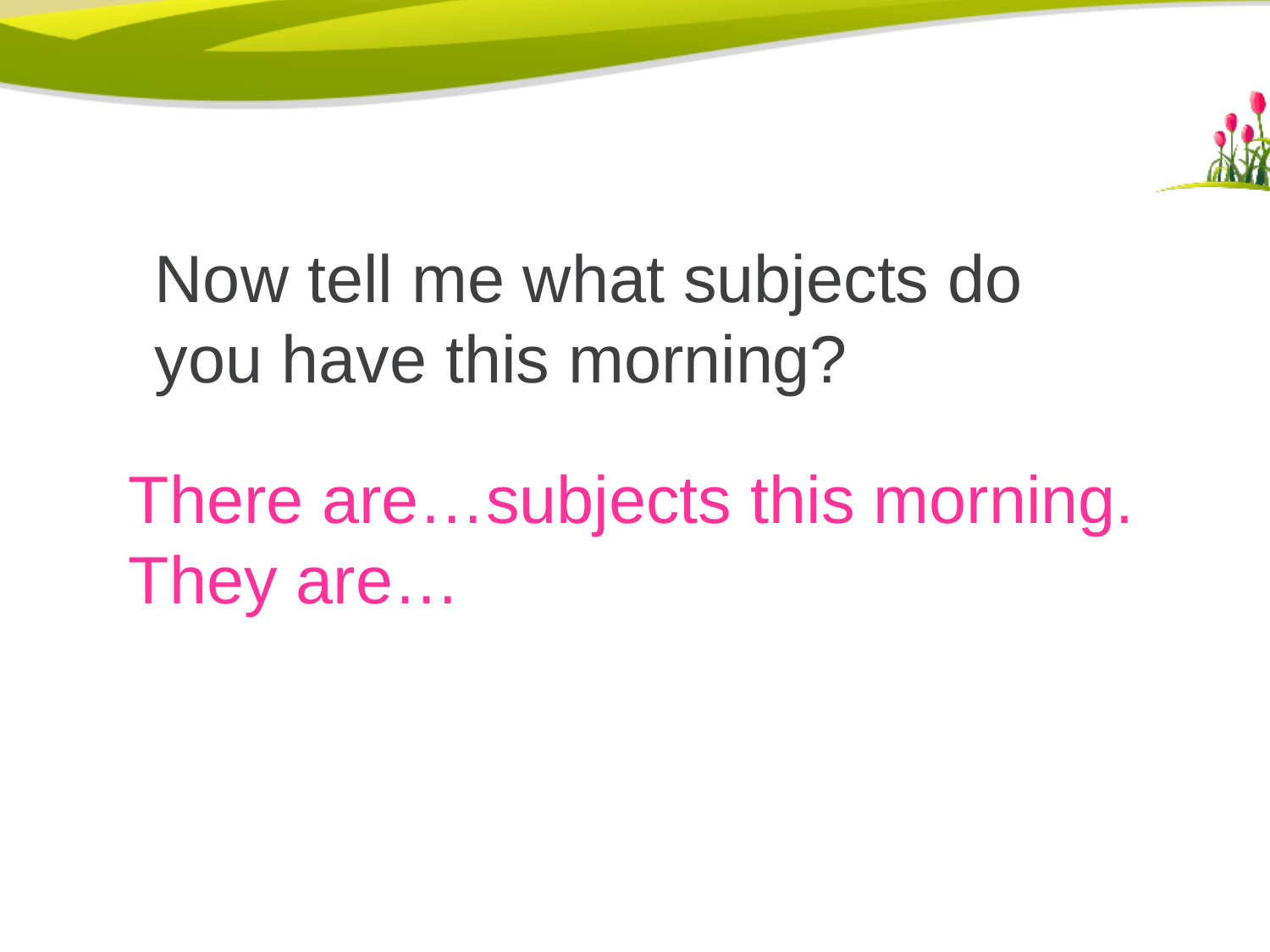

Now tell me what subjects do you have this morning?
There are…subjects this morning. They are…